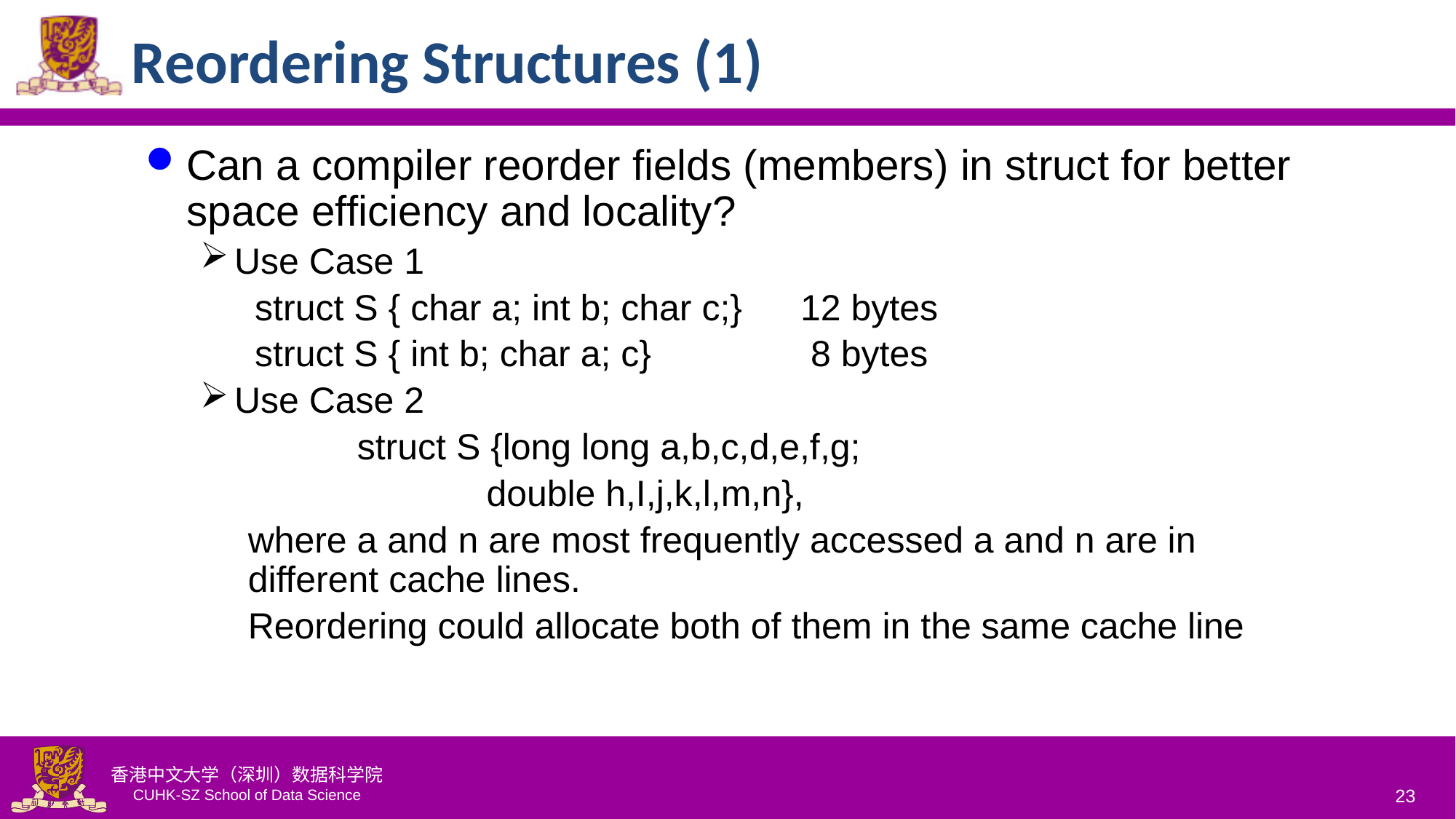

# Reordering Structures (1)
Can a compiler reorder fields (members) in struct for better space efficiency and locality?
Use Case 1
	struct S { char a; int b; char c;}  	12 bytes
	struct S { int b; char a; c}  		 8 bytes
Use Case 2
	struct S {long long a,b,c,d,e,f,g;
		  double h,I,j,k,l,m,n},
where a and n are most frequently accessed a and n are in different cache lines.
Reordering could allocate both of them in the same cache line

23